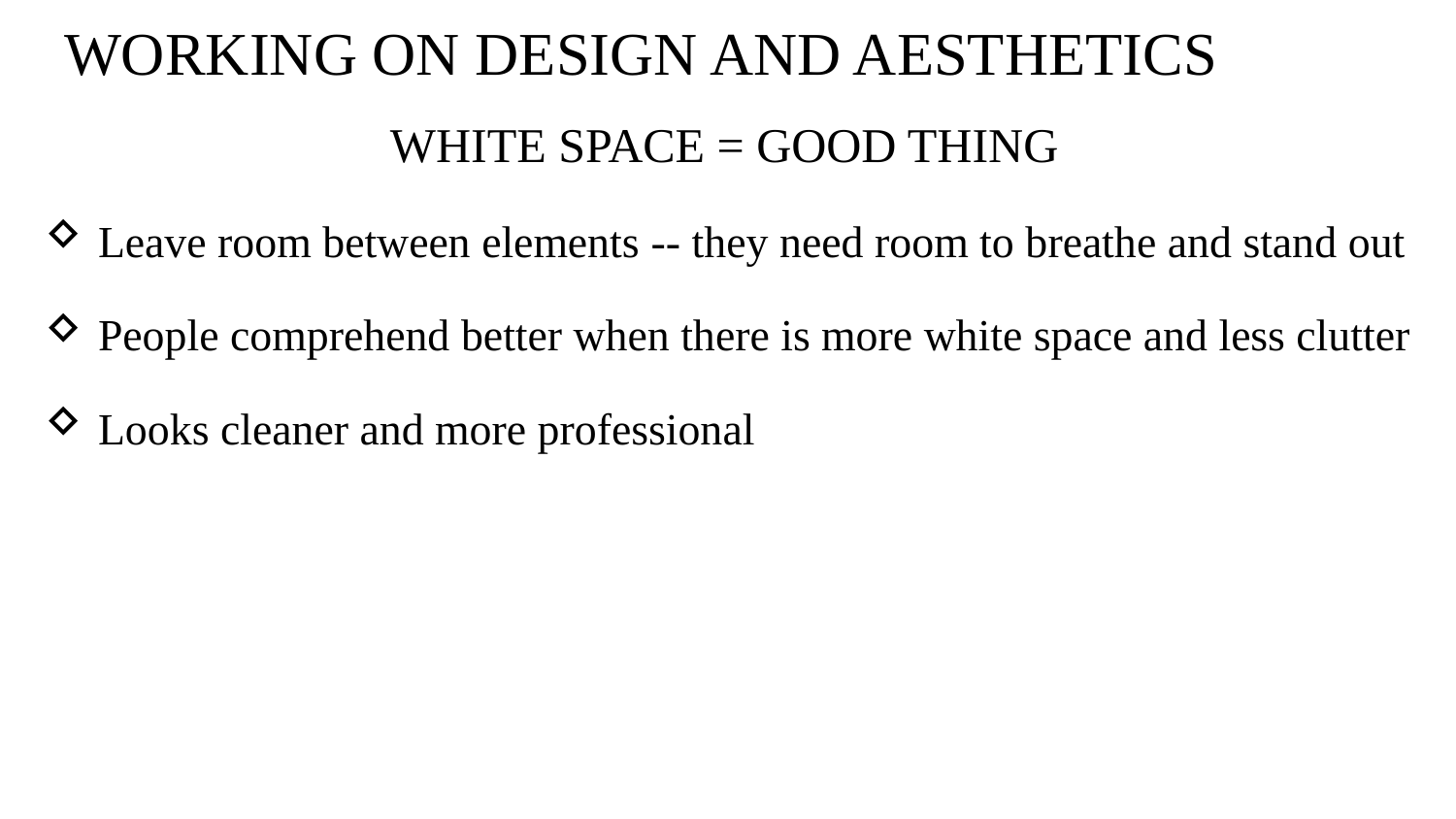

# WORKING ON DESIGN AND AESTHETICS

WHITE SPACE = GOOD THING
Leave room between elements -- they need room to breathe and stand out
People comprehend better when there is more white space and less clutter
Looks cleaner and more professional